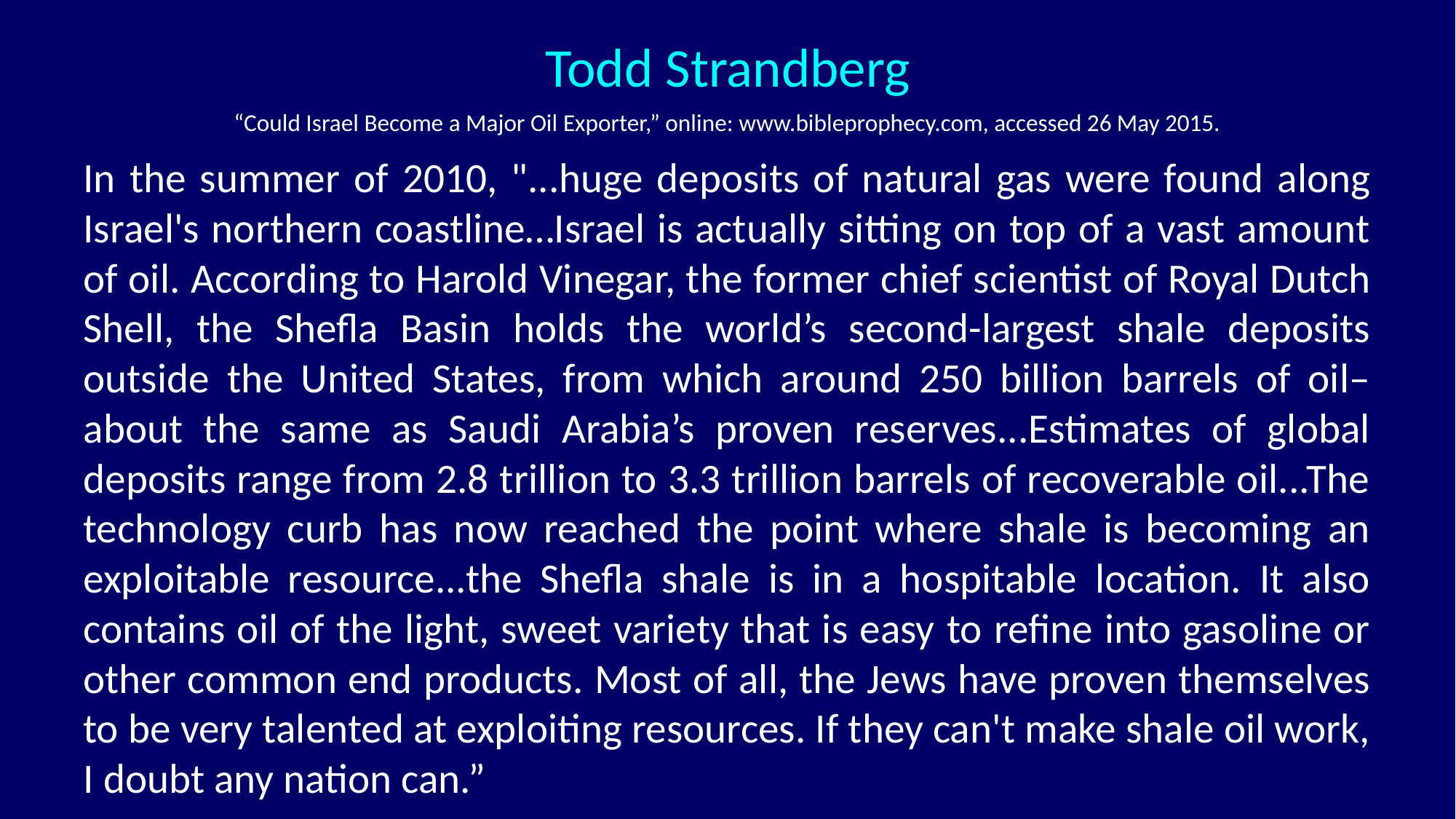

Todd Strandberg
“Could Israel Become a Major Oil Exporter,” online: www.bibleprophecy.com, accessed 26 May 2015.
In the summer of 2010, "...huge deposits of natural gas were found along Israel's northern coastline…Israel is actually sitting on top of a vast amount of oil. According to Harold Vinegar, the former chief scientist of Royal Dutch Shell, the Shefla Basin holds the world’s second-largest shale deposits outside the United States, from which around 250 billion barrels of oil–about the same as Saudi Arabia’s proven reserves...Estimates of global deposits range from 2.8 trillion to 3.3 trillion barrels of recoverable oil...The technology curb has now reached the point where shale is becoming an exploitable resource...the Shefla shale is in a hospitable location. It also contains oil of the light, sweet variety that is easy to refine into gasoline or other common end products. Most of all, the Jews have proven themselves to be very talented at exploiting resources. If they can't make shale oil work, I doubt any nation can.”